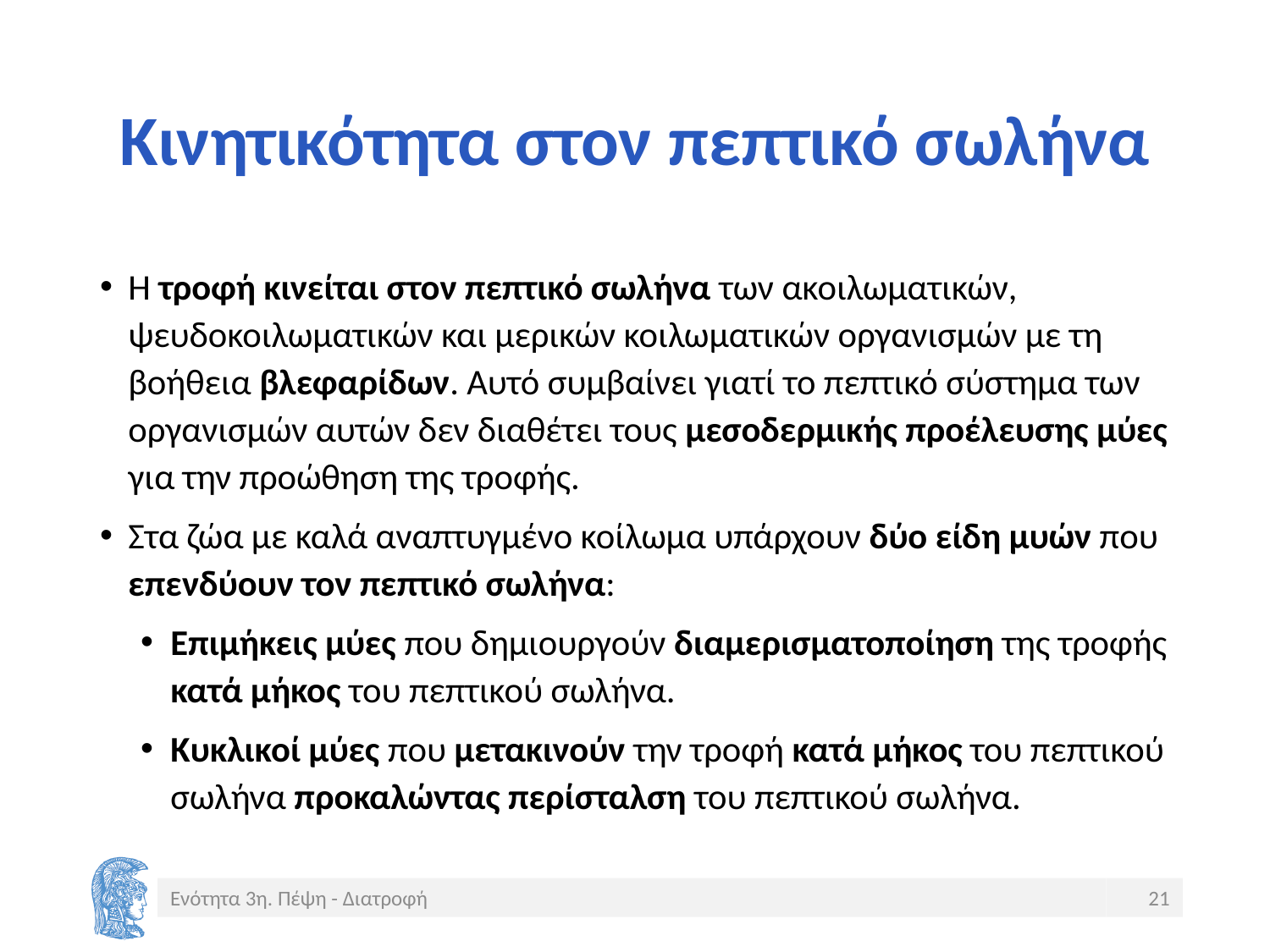

# Κινητικότητα στον πεπτικό σωλήνα
Η τροφή κινείται στον πεπτικό σωλήνα των ακοιλωματικών, ψευδοκοιλωματικών και μερικών κοιλωματικών οργανισμών με τη βοήθεια βλεφαρίδων. Αυτό συμβαίνει γιατί το πεπτικό σύστημα των οργανισμών αυτών δεν διαθέτει τους μεσοδερμικής προέλευσης μύες για την προώθηση της τροφής.
Στα ζώα με καλά αναπτυγμένο κοίλωμα υπάρχουν δύο είδη μυών που επενδύουν τον πεπτικό σωλήνα:
Επιμήκεις μύες που δημιουργούν διαμερισματοποίηση της τροφής κατά μήκος του πεπτικού σωλήνα.
Κυκλικοί μύες που μετακινούν την τροφή κατά μήκος του πεπτικού σωλήνα προκαλώντας περίσταλση του πεπτικού σωλήνα.

Ενότητα 3η. Πέψη - Διατροφή
21